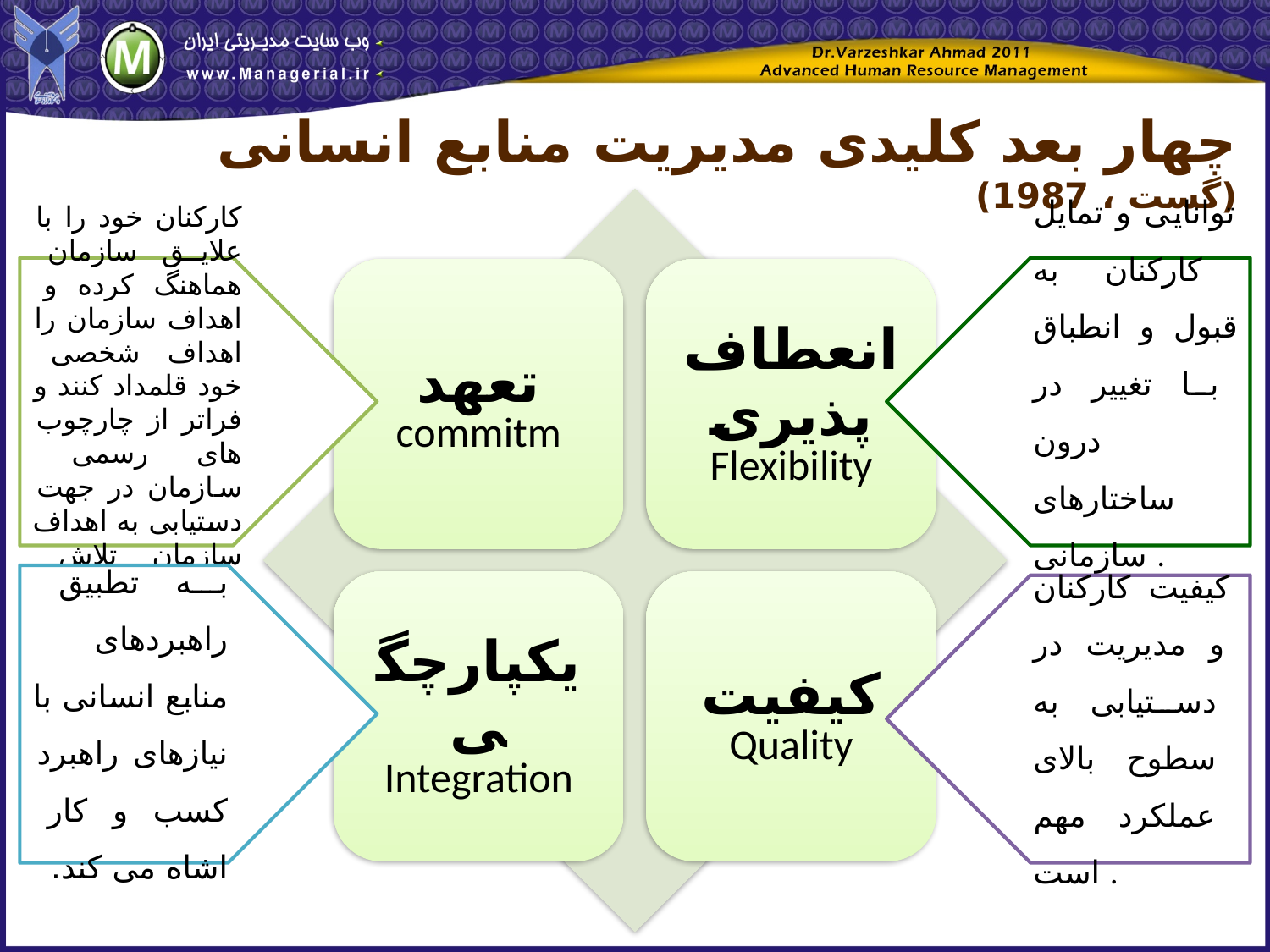

چهار بعد کلیدی مدیریت منابع انسانی (گست ، 1987)
تعهد
commitm
انعطاف پذیری
Flexibility
یکپارچگی
Integration
کیفیت
Quality
کارکنان خود را با علایق سازمان هماهنگ کرده و اهداف سازمان را اهداف شخصی خود قلمداد کنند و فراتر از چارچوب های رسمی سازمان در جهت دستیابی به اهداف سازمان تلاش کنند .
توانایی و تمایل کارکنان به قبول و انطباق با تغییر در درون ساختارهای سازمانی .
به تطبیق راهبردهای منابع انسانی با نیازهای راهبرد کسب و کار اشاه می کند.
کیفیت کارکنان و مدیریت در دستیابی به سطوح بالای عملکرد مهم است .